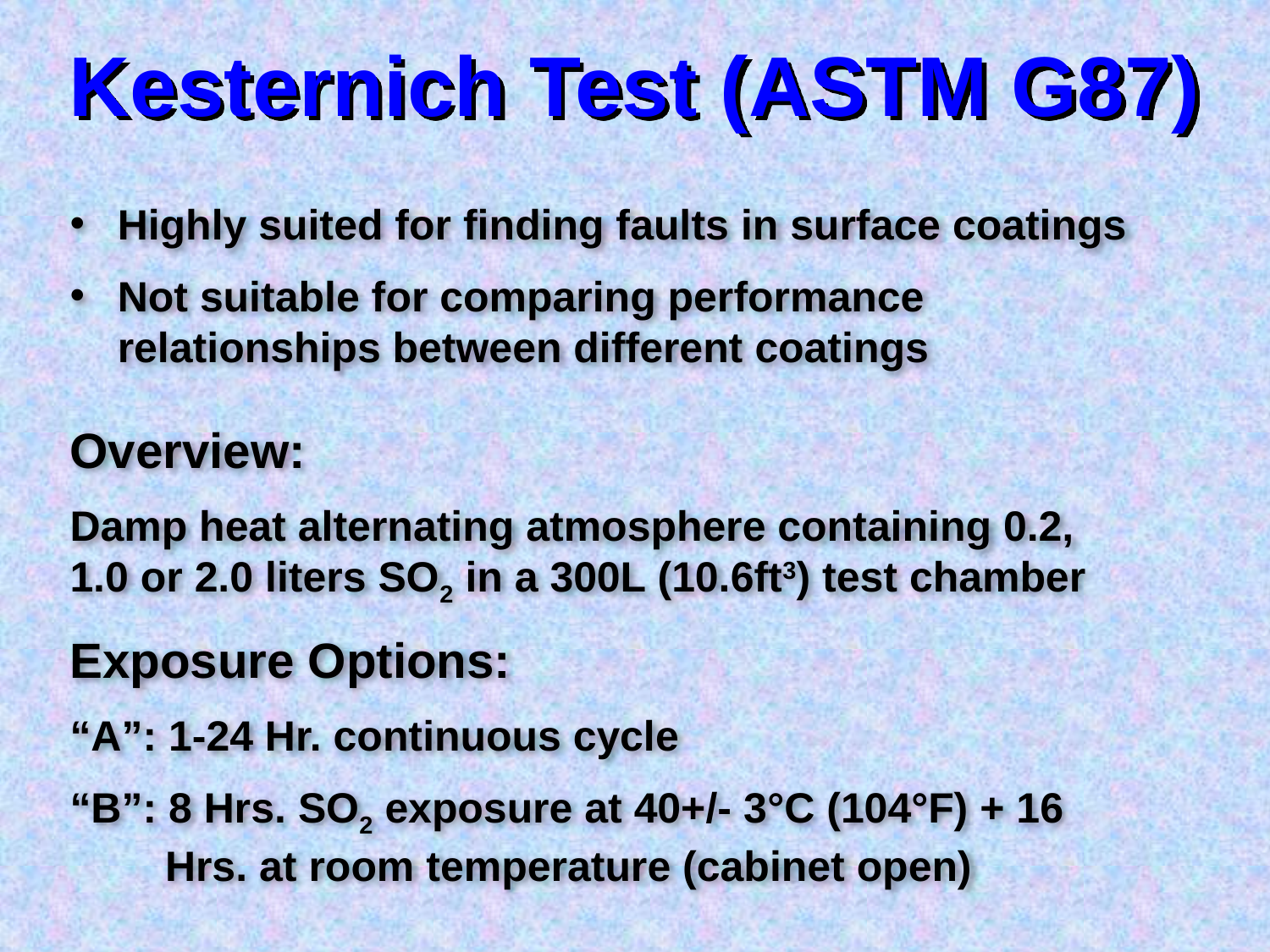

# Kesternich Test (ASTM G87)
Highly suited for finding faults in surface coatings
Not suitable for comparing performance relationships between different coatings
Overview:
Damp heat alternating atmosphere containing 0.2, 1.0 or 2.0 liters SO2 in a 300L (10.6ft3) test chamber
Exposure Options:
“A”: 1-24 Hr. continuous cycle
“B”: 8 Hrs. SO2 exposure at 40+/- 3°C (104°F) + 16 Hrs. at room temperature (cabinet open)